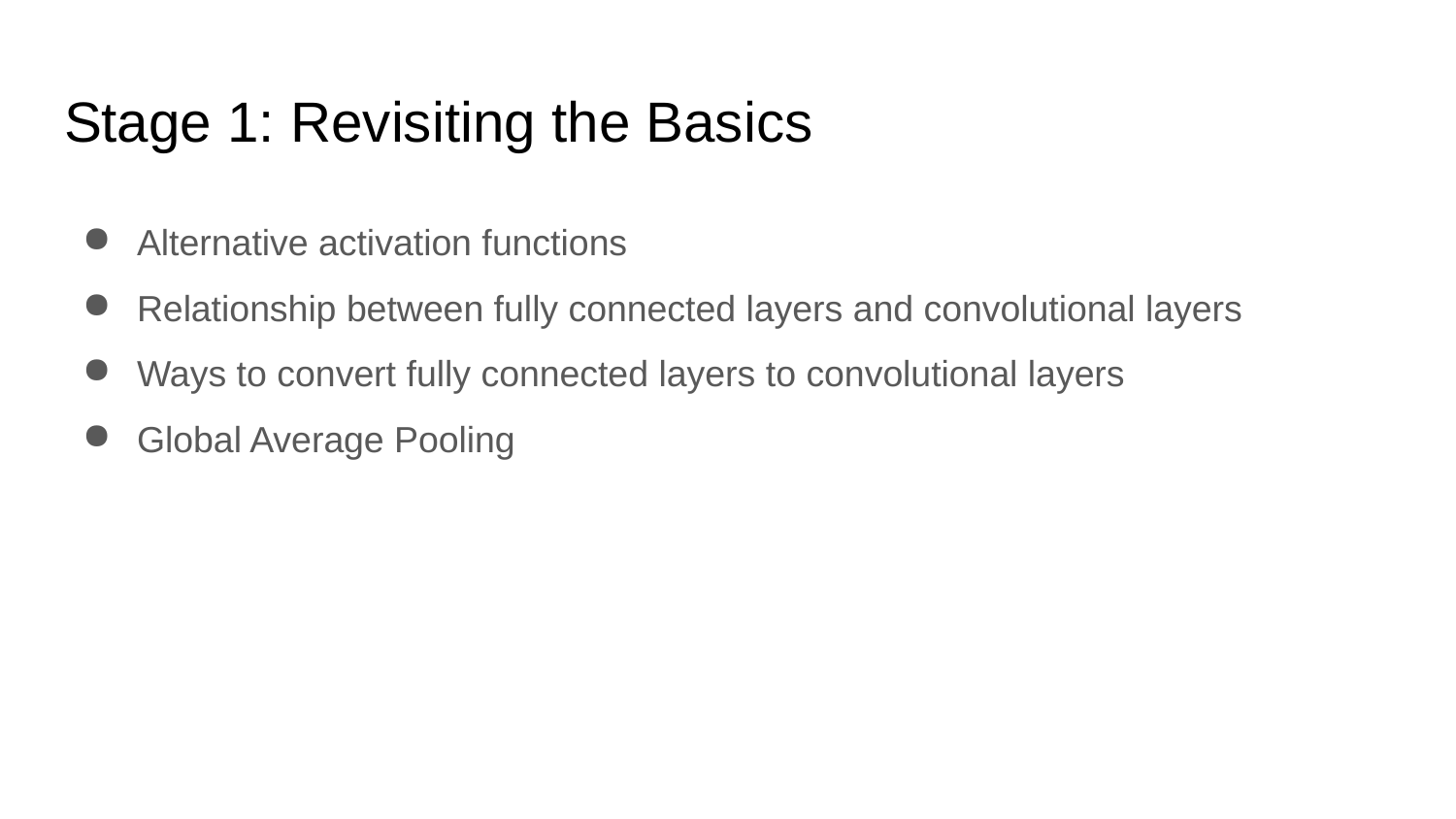

# Stage 1: Revisiting the Basics
Alternative activation functions
Relationship between fully connected layers and convolutional layers
Ways to convert fully connected layers to convolutional layers
Global Average Pooling